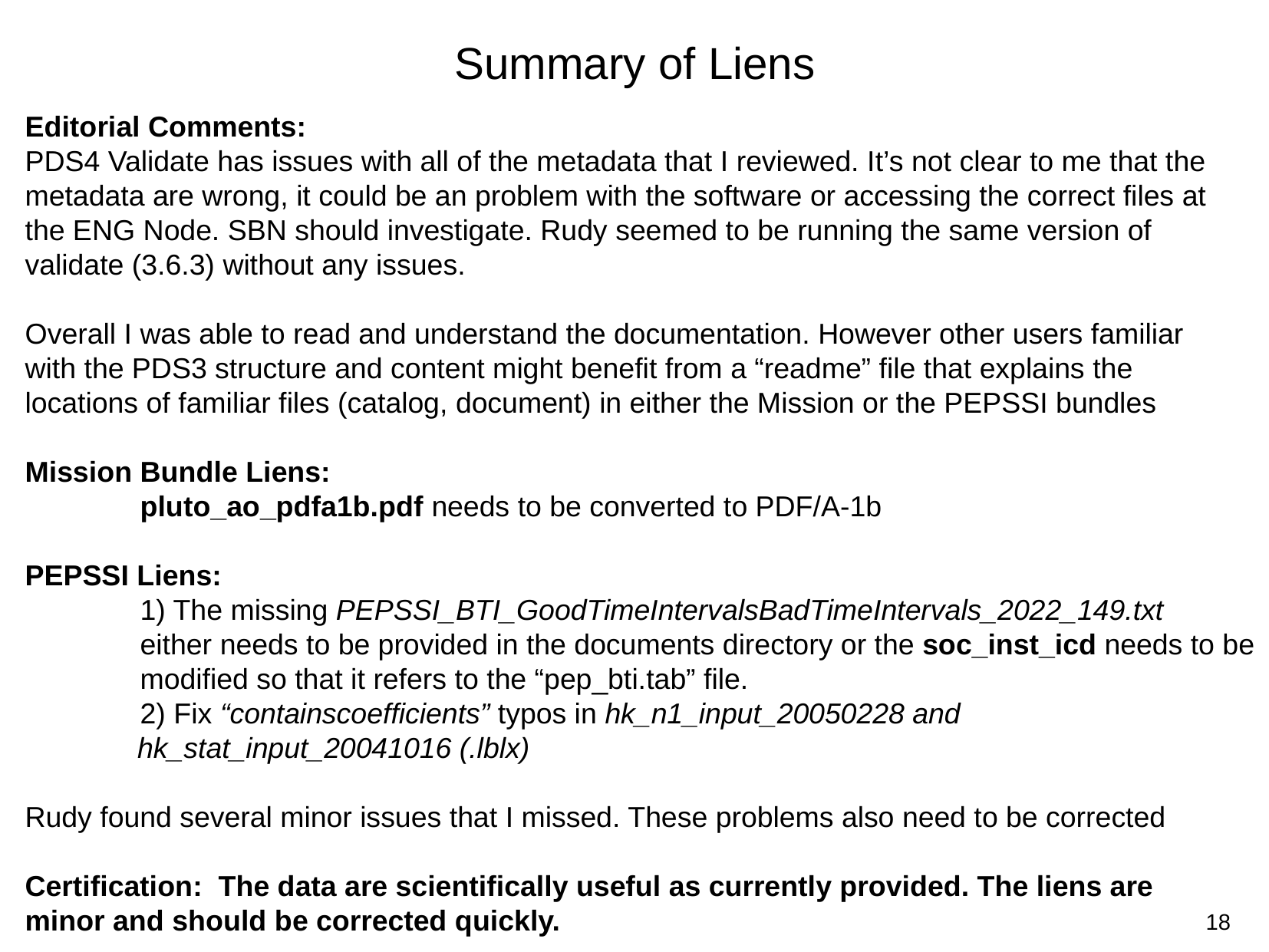

Summary of Liens
Editorial Comments:
PDS4 Validate has issues with all of the metadata that I reviewed. It’s not clear to me that the
metadata are wrong, it could be an problem with the software or accessing the correct files at
the ENG Node. SBN should investigate. Rudy seemed to be running the same version of
validate (3.6.3) without any issues.

Overall I was able to read and understand the documentation. However other users familiar
with the PDS3 structure and content might benefit from a “readme” file that explains the
locations of familiar files (catalog, document) in either the Mission or the PEPSSI bundles
Mission Bundle Liens:
	pluto_ao_pdfa1b.pdf needs to be converted to PDF/A-1b
PEPSSI Liens:
	1) The missing PEPSSI_BTI_GoodTimeIntervalsBadTimeIntervals_2022_149.txt
	either needs to be provided in the documents directory or the soc_inst_icd needs to be
	modified so that it refers to the “pep_bti.tab” file.
	2) Fix “containscoefficients” typos in hk_n1_input_20050228 and
              hk_stat_input_20041016 (.lblx)
Rudy found several minor issues that I missed. These problems also need to be corrected

Certification:  The data are scientifically useful as currently provided. The liens are
minor and should be corrected quickly.
18